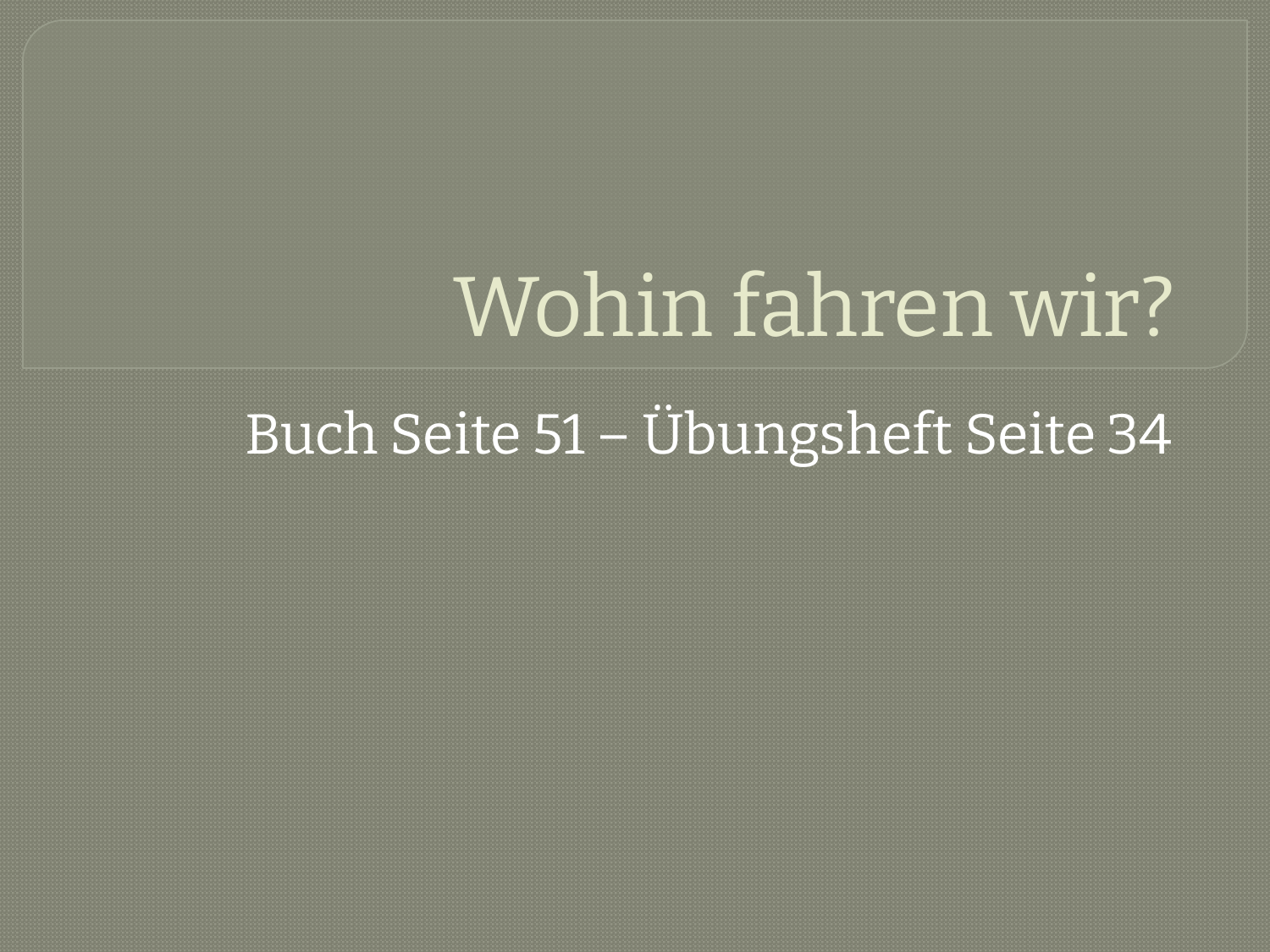

# Wohin fahren wir?
Buch Seite 51 – Übungsheft Seite 34